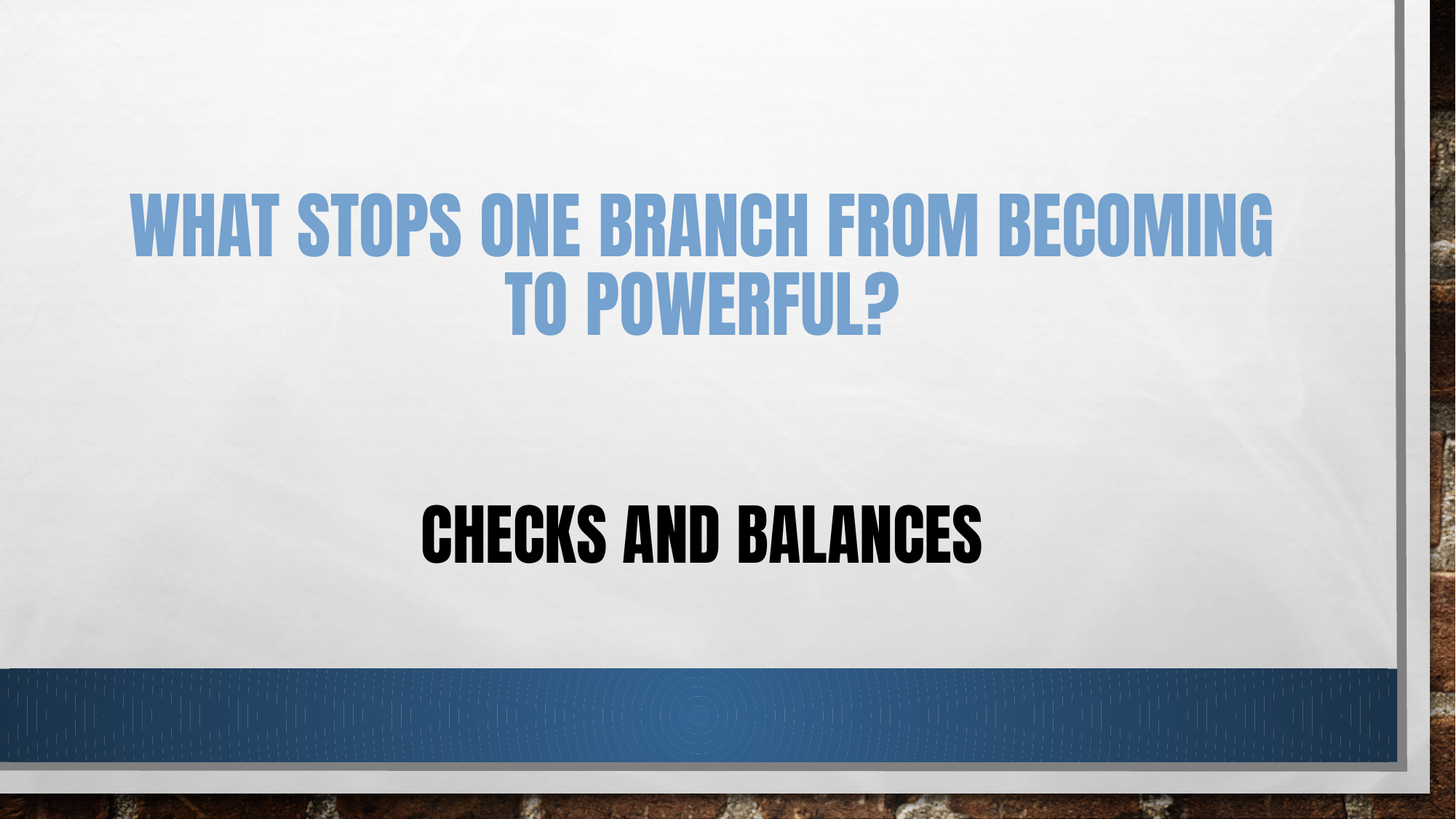

# What stops one branch from becoming to powerful?
Checks and balances